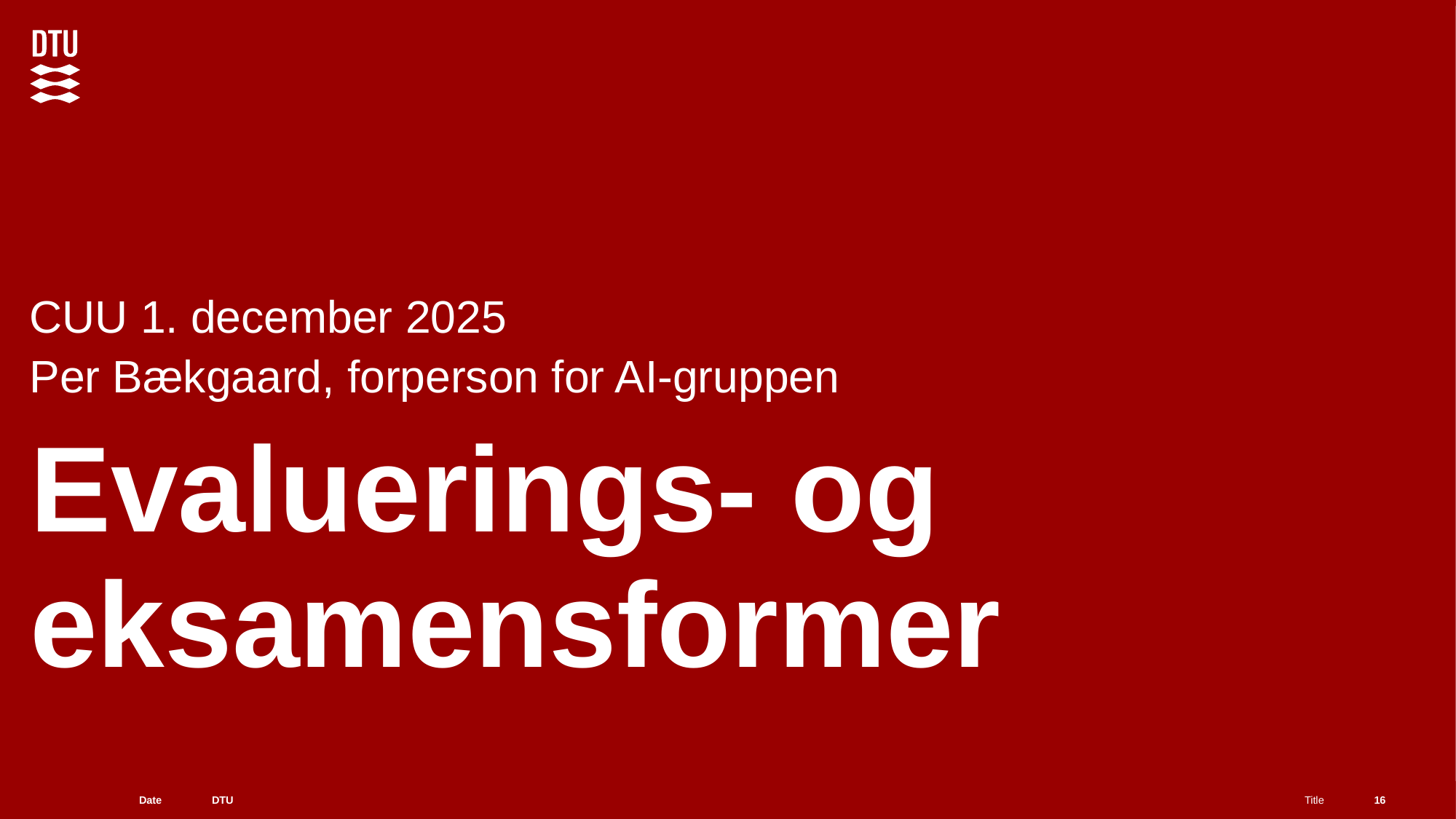

CUU 1. december 2025
Per Bækgaard, forperson for AI-gruppen
# Evaluerings- og eksamensformer
16